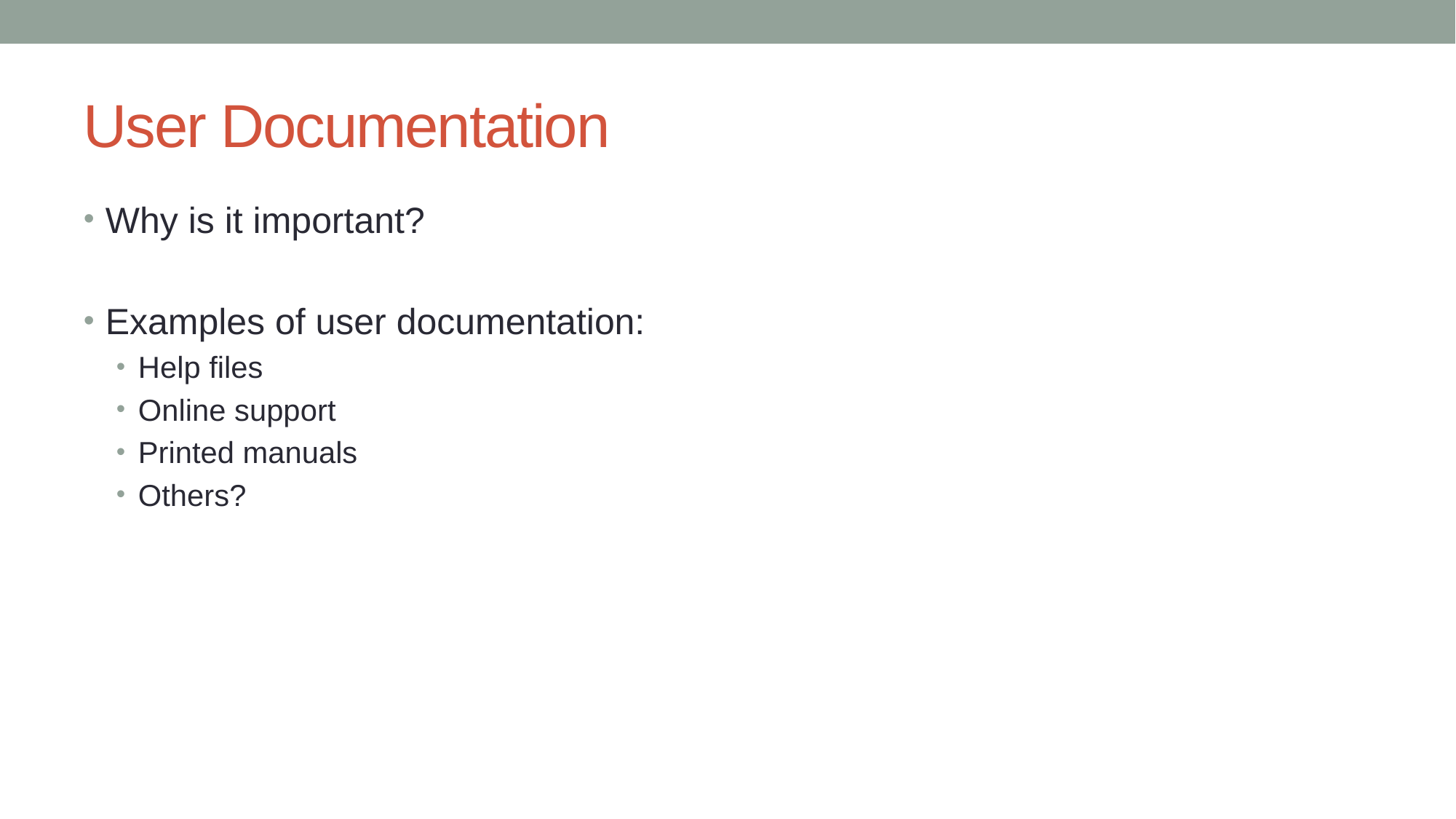

# User Documentation
Why is it important?

Examples of user documentation:
Help files
Online support
Printed manuals
Others?